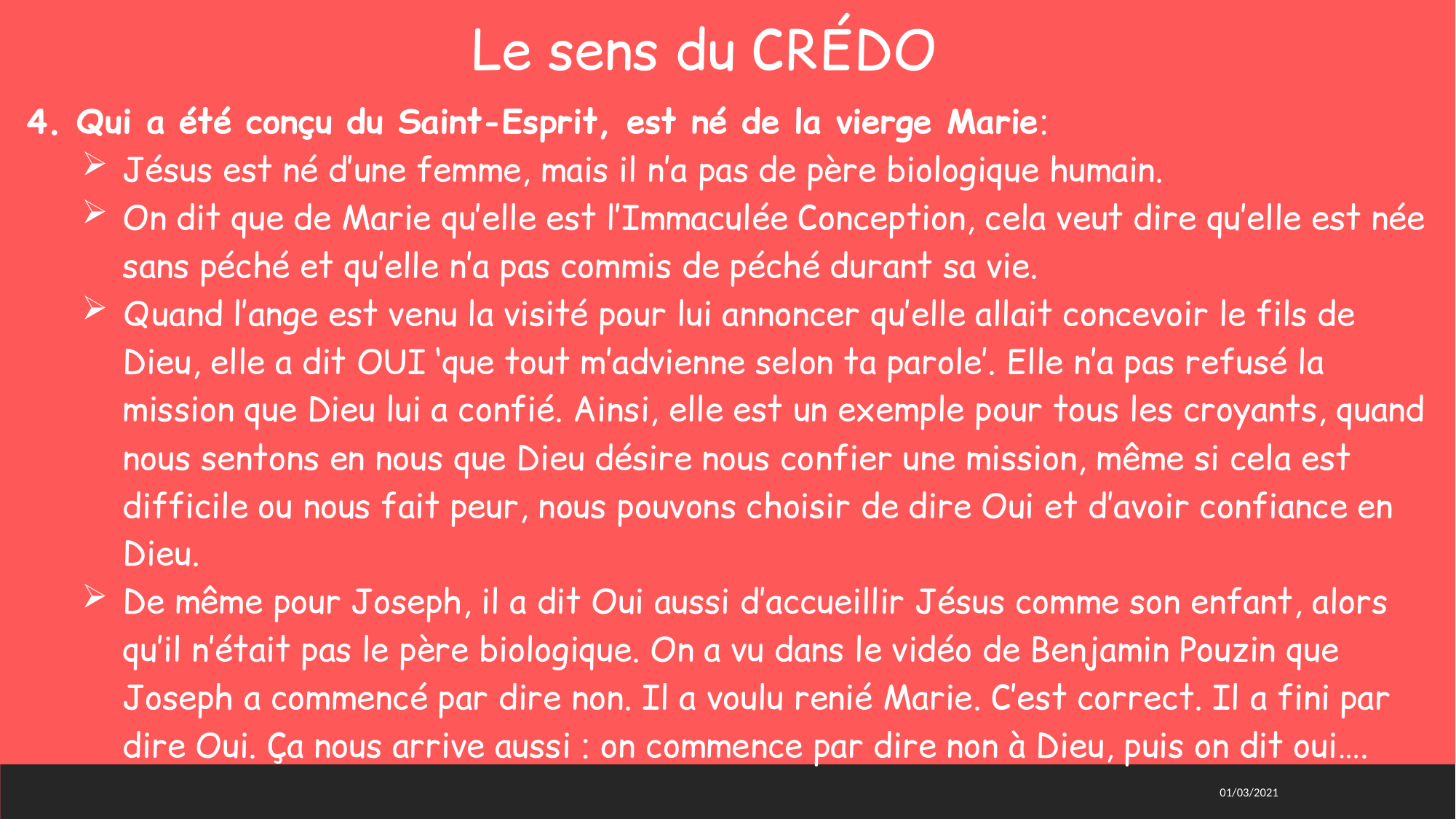

Le sens du CRÉDO
4. Qui a été conçu du Saint-Esprit, est né de la vierge Marie:
Jésus est né d’une femme, mais il n’a pas de père biologique humain.
On dit que de Marie qu’elle est l’Immaculée Conception, cela veut dire qu’elle est née sans péché et qu’elle n’a pas commis de péché durant sa vie.
Quand l’ange est venu la visité pour lui annoncer qu’elle allait concevoir le fils de Dieu, elle a dit OUI ‘que tout m’advienne selon ta parole’. Elle n’a pas refusé la mission que Dieu lui a confié. Ainsi, elle est un exemple pour tous les croyants, quand nous sentons en nous que Dieu désire nous confier une mission, même si cela est difficile ou nous fait peur, nous pouvons choisir de dire Oui et d’avoir confiance en Dieu.
De même pour Joseph, il a dit Oui aussi d’accueillir Jésus comme son enfant, alors qu’il n’était pas le père biologique. On a vu dans le vidéo de Benjamin Pouzin que Joseph a commencé par dire non. Il a voulu renié Marie. C’est correct. Il a fini par dire Oui. Ça nous arrive aussi : on commence par dire non à Dieu, puis on dit oui….

01/03/2021